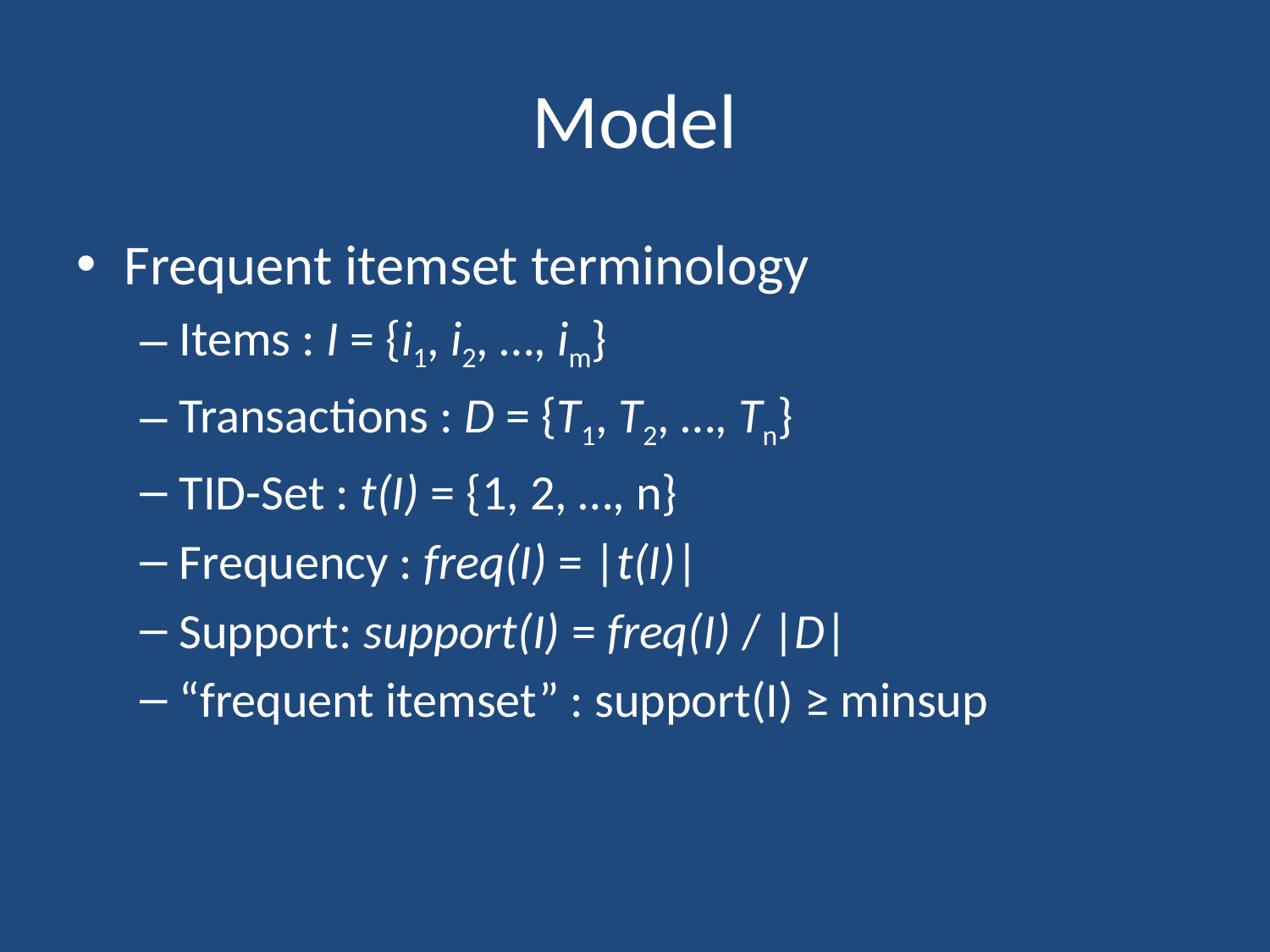

# Model
Frequent itemset terminology
Items : I = {i1, i2, …, im}
Transactions : D = {T1, T2, …, Tn}
TID-Set : t(I) = {1, 2, …, n}
Frequency : freq(I) = |t(I)|
Support: support(I) = freq(I) / |D|
“frequent itemset” : support(I) ≥ minsup